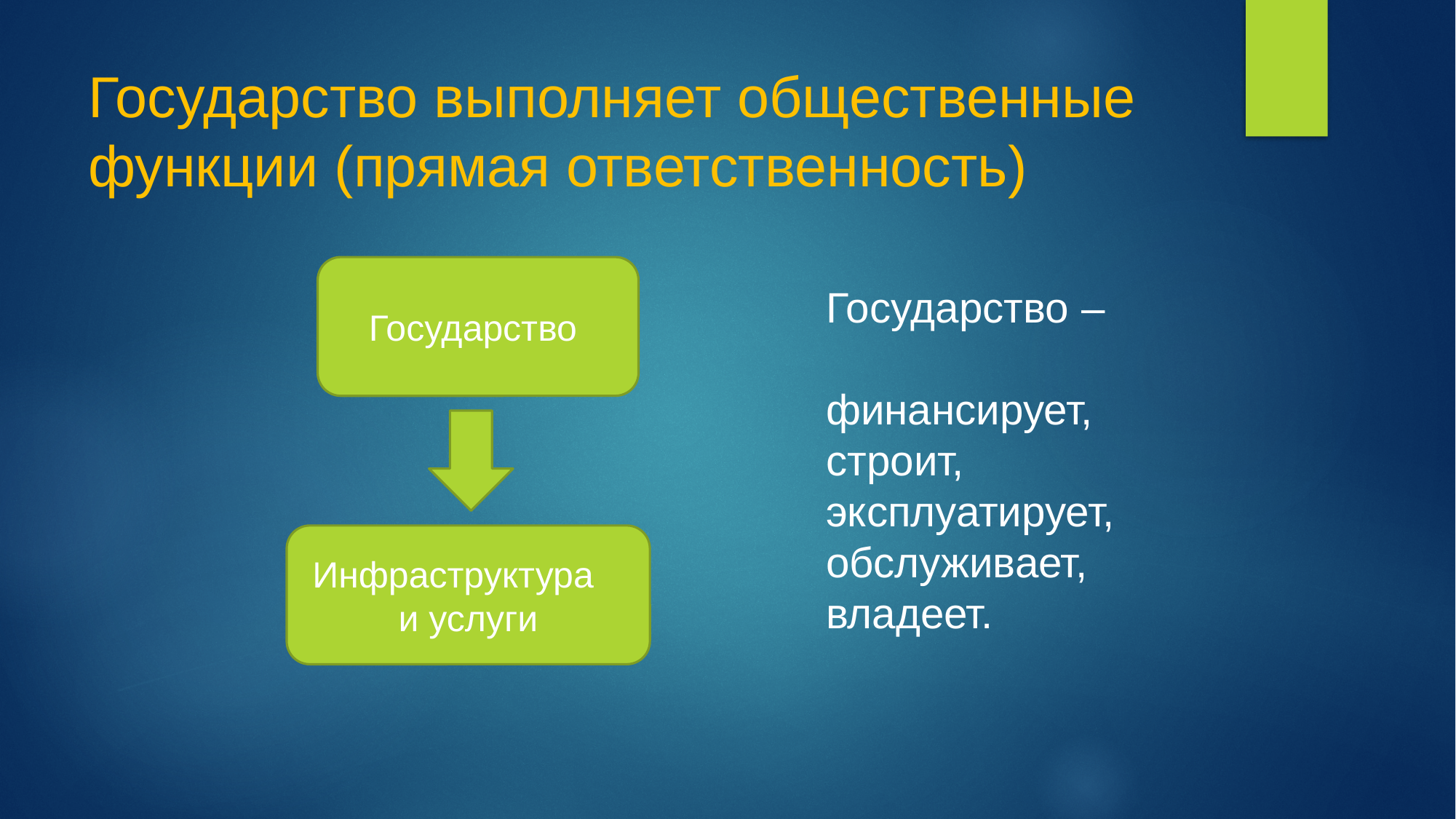

# Государство выполняет общественные функции (прямая ответственность)
Государство
Государство –

финансирует,
строит,
эксплуатирует,
обслуживает,
владеет.

Инфраструктура    и услуги